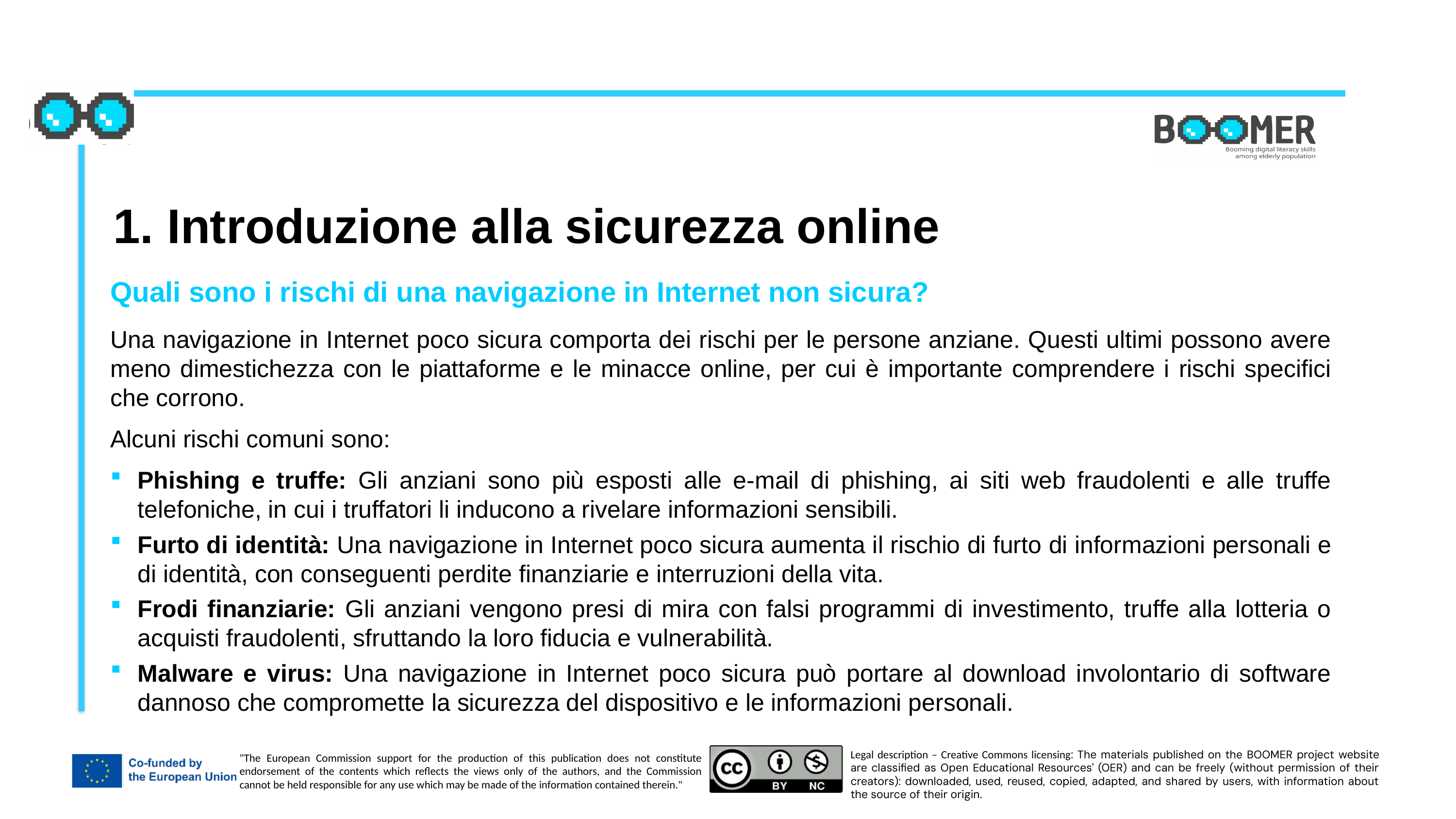

1. Introduzione alla sicurezza online
Quali sono i rischi di una navigazione in Internet non sicura?
Una navigazione in Internet poco sicura comporta dei rischi per le persone anziane. Questi ultimi possono avere meno dimestichezza con le piattaforme e le minacce online, per cui è importante comprendere i rischi specifici che corrono.
Alcuni rischi comuni sono:
Phishing e truffe: Gli anziani sono più esposti alle e-mail di phishing, ai siti web fraudolenti e alle truffe telefoniche, in cui i truffatori li inducono a rivelare informazioni sensibili.
Furto di identità: Una navigazione in Internet poco sicura aumenta il rischio di furto di informazioni personali e di identità, con conseguenti perdite finanziarie e interruzioni della vita.
Frodi finanziarie: Gli anziani vengono presi di mira con falsi programmi di investimento, truffe alla lotteria o acquisti fraudolenti, sfruttando la loro fiducia e vulnerabilità.
Malware e virus: Una navigazione in Internet poco sicura può portare al download involontario di software dannoso che compromette la sicurezza del dispositivo e le informazioni personali.